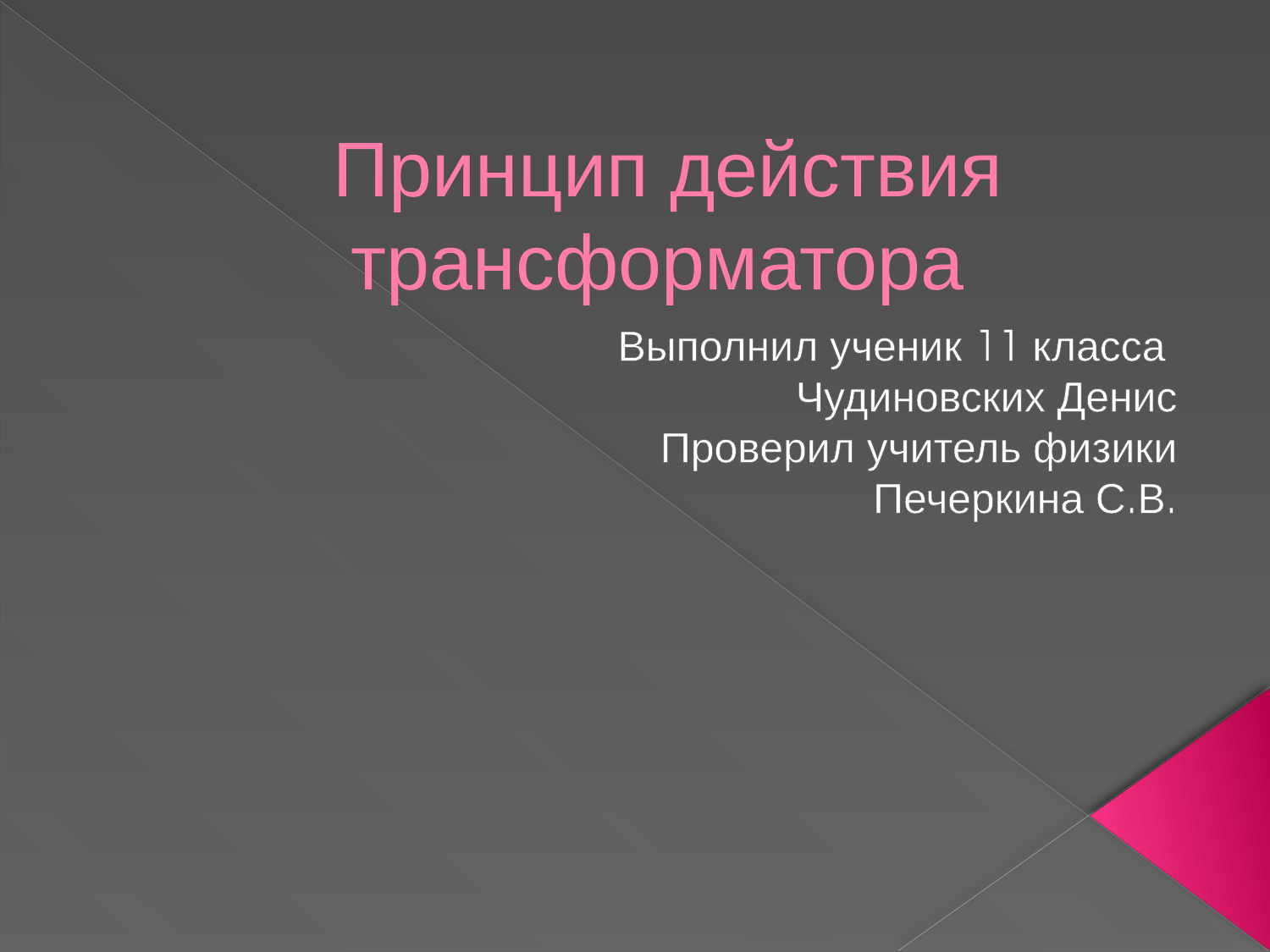

# Принцип действия трансформатора
Выполнил ученик 11 класса
Чудиновских Денис
Проверил учитель физики
Печеркина С.В.